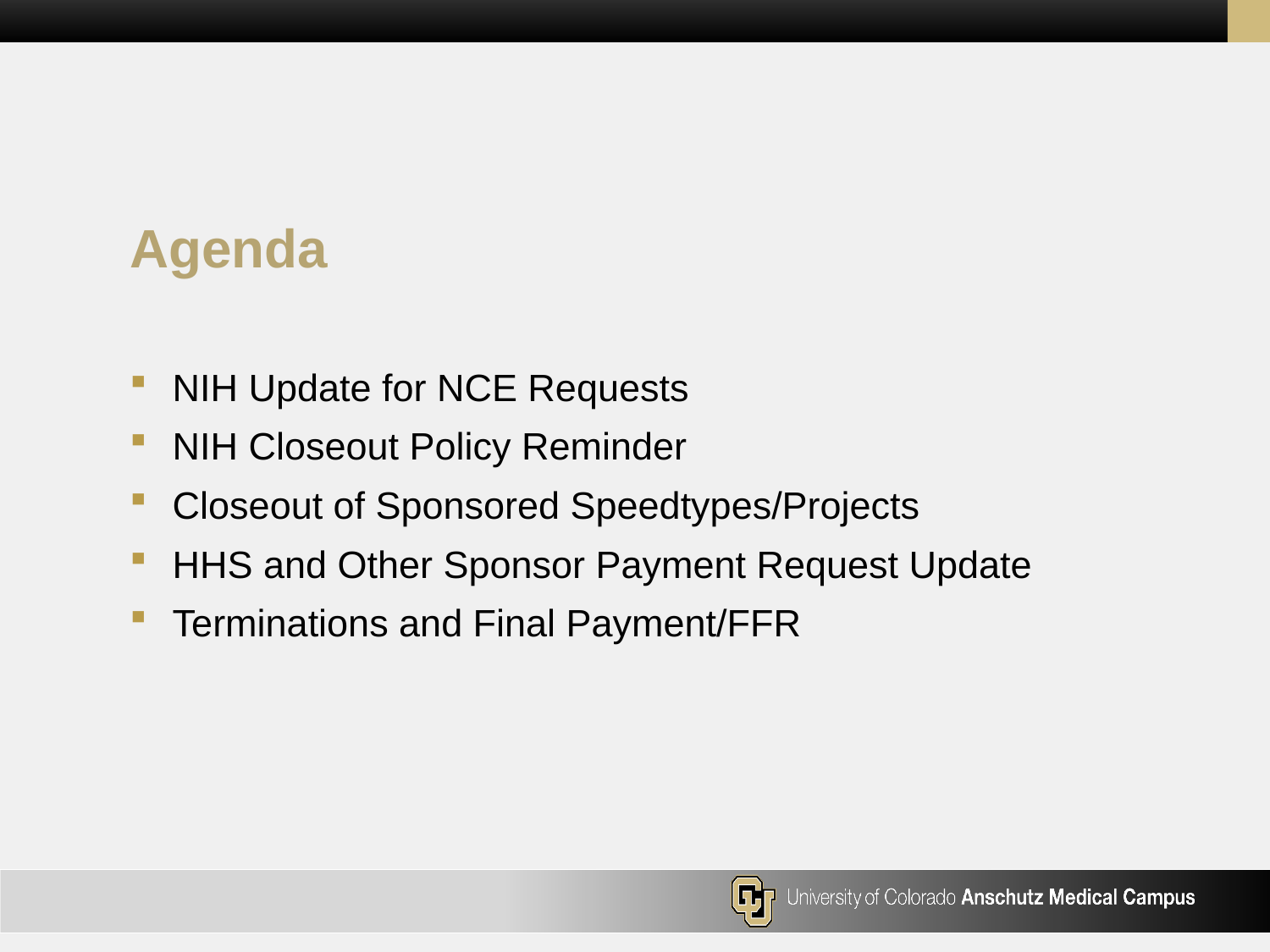

# Agenda
NIH Update for NCE Requests
NIH Closeout Policy Reminder
Closeout of Sponsored Speedtypes/Projects
HHS and Other Sponsor Payment Request Update
Terminations and Final Payment/FFR